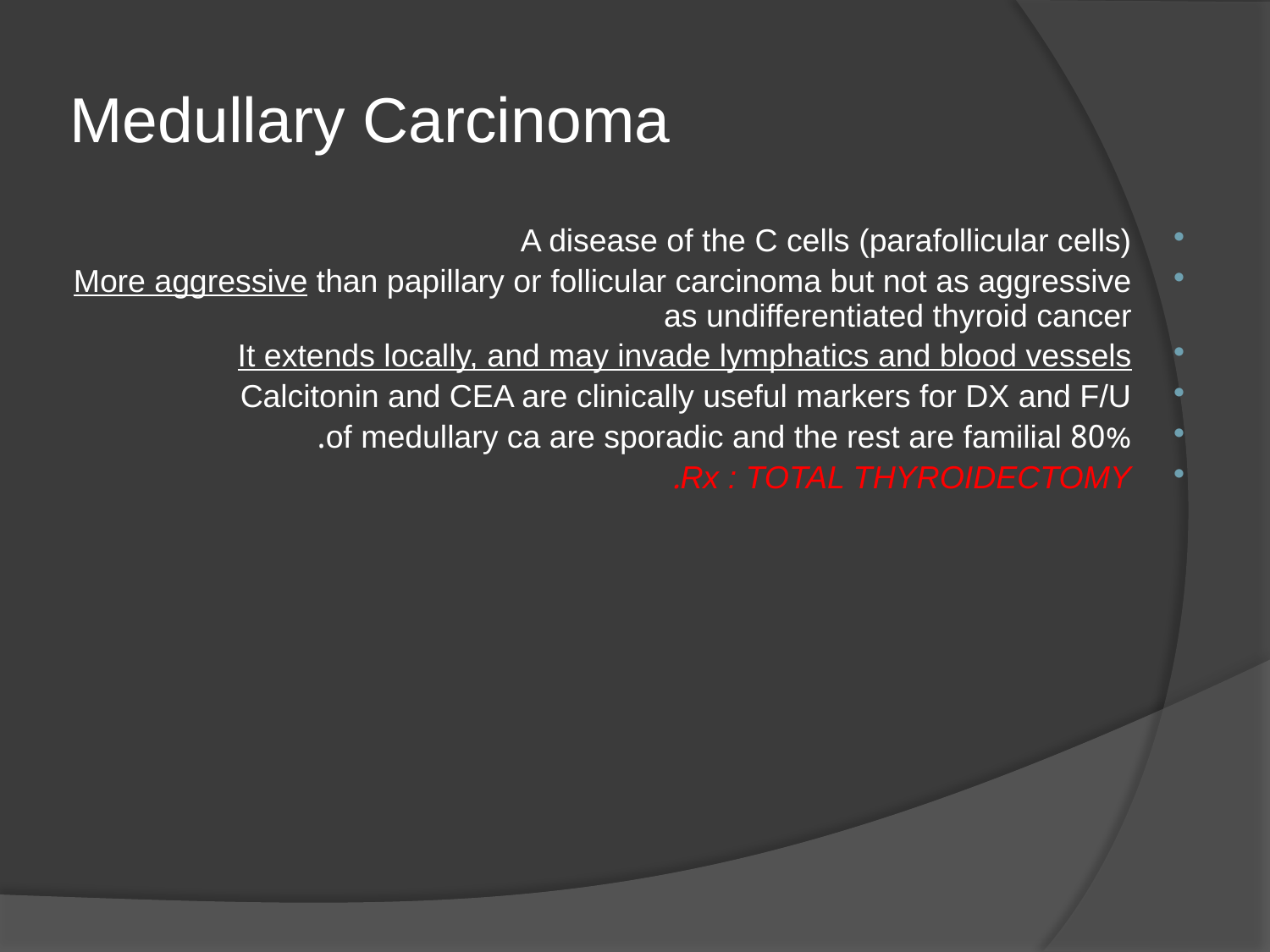

# Medullary Carcinoma
A disease of the C cells (parafollicular cells)
More aggressive than papillary or follicular carcinoma but not as aggressive as undifferentiated thyroid cancer
It extends locally, and may invade lymphatics and blood vessels
Calcitonin and CEA are clinically useful markers for DX and F/U
80% of medullary ca are sporadic and the rest are familial.
Rx : TOTAL THYROIDECTOMY.